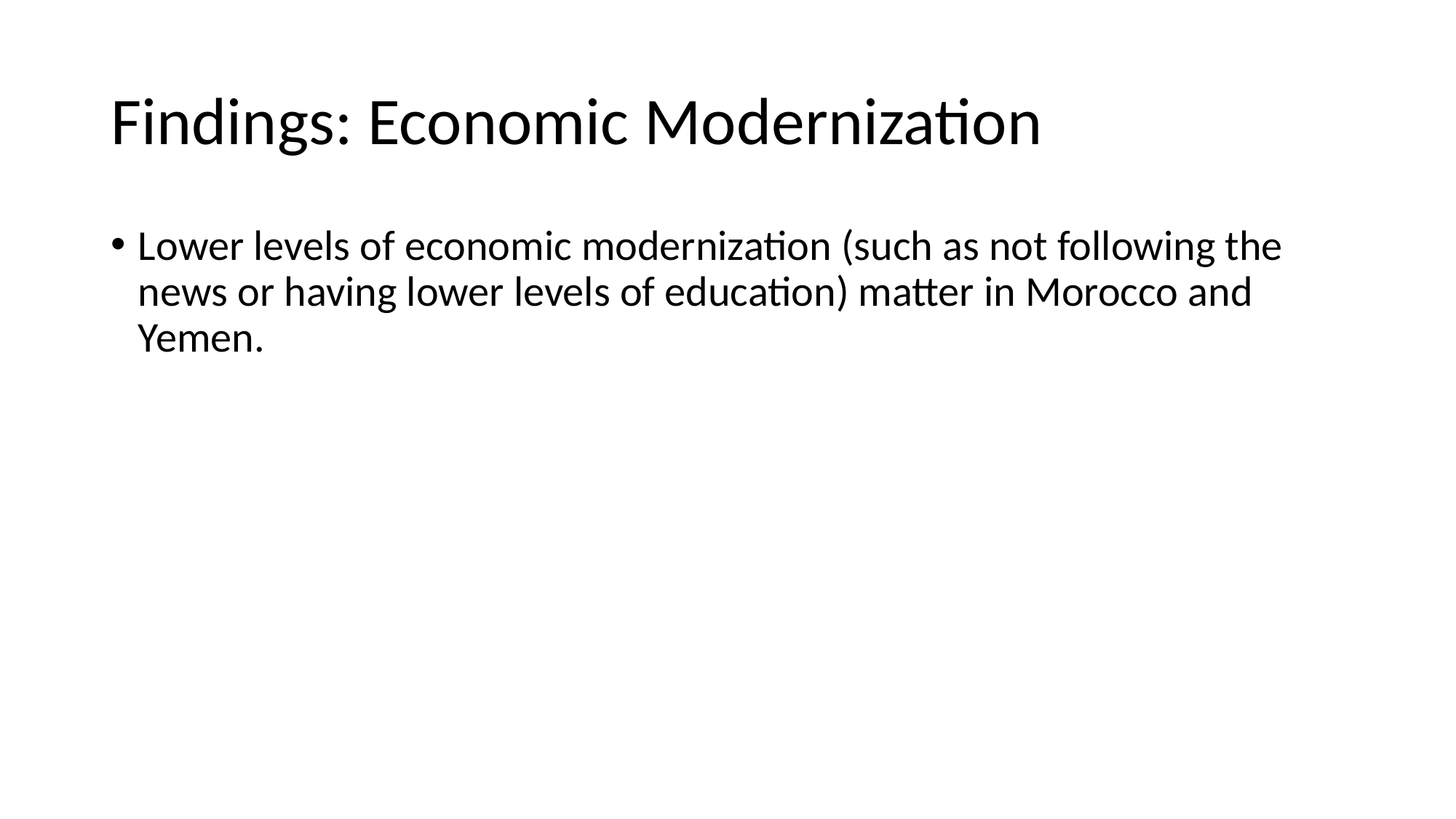

# Findings: Economic Modernization
Lower levels of economic modernization (such as not following the news or having lower levels of education) matter in Morocco and Yemen.